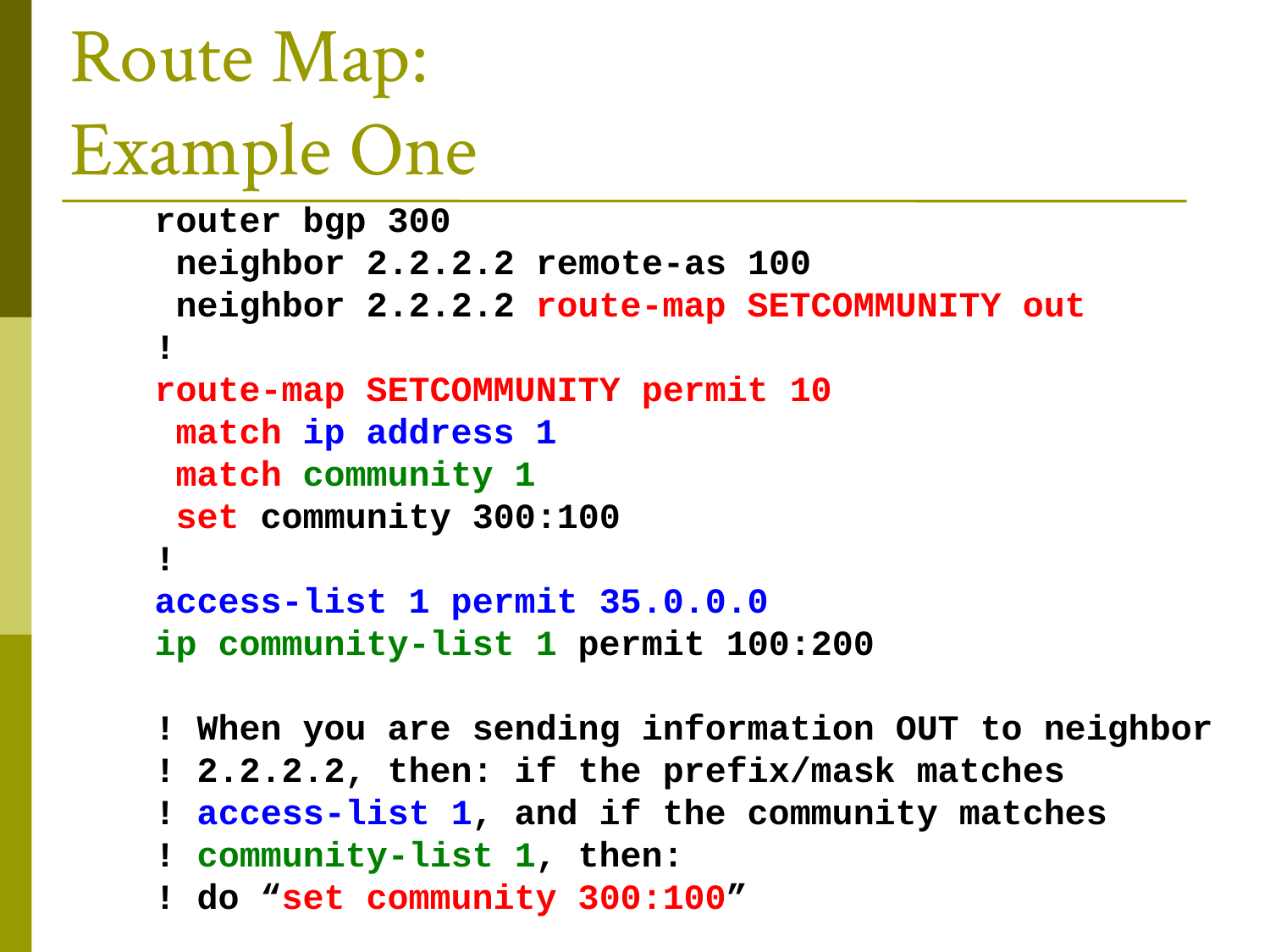

# Route Map: Example One
router bgp 300
 neighbor 2.2.2.2 remote-as 100
 neighbor 2.2.2.2 route-map SETCOMMUNITY out
!
route-map SETCOMMUNITY permit 10
 match ip address 1
 match community 1
 set community 300:100
!
access-list 1 permit 35.0.0.0
ip community-list 1 permit 100:200

! When you are sending information OUT to neighbor
! 2.2.2.2, then: if the prefix/mask matches
! access-list 1, and if the community matches
! community-list 1, then:
! do “set community 300:100”